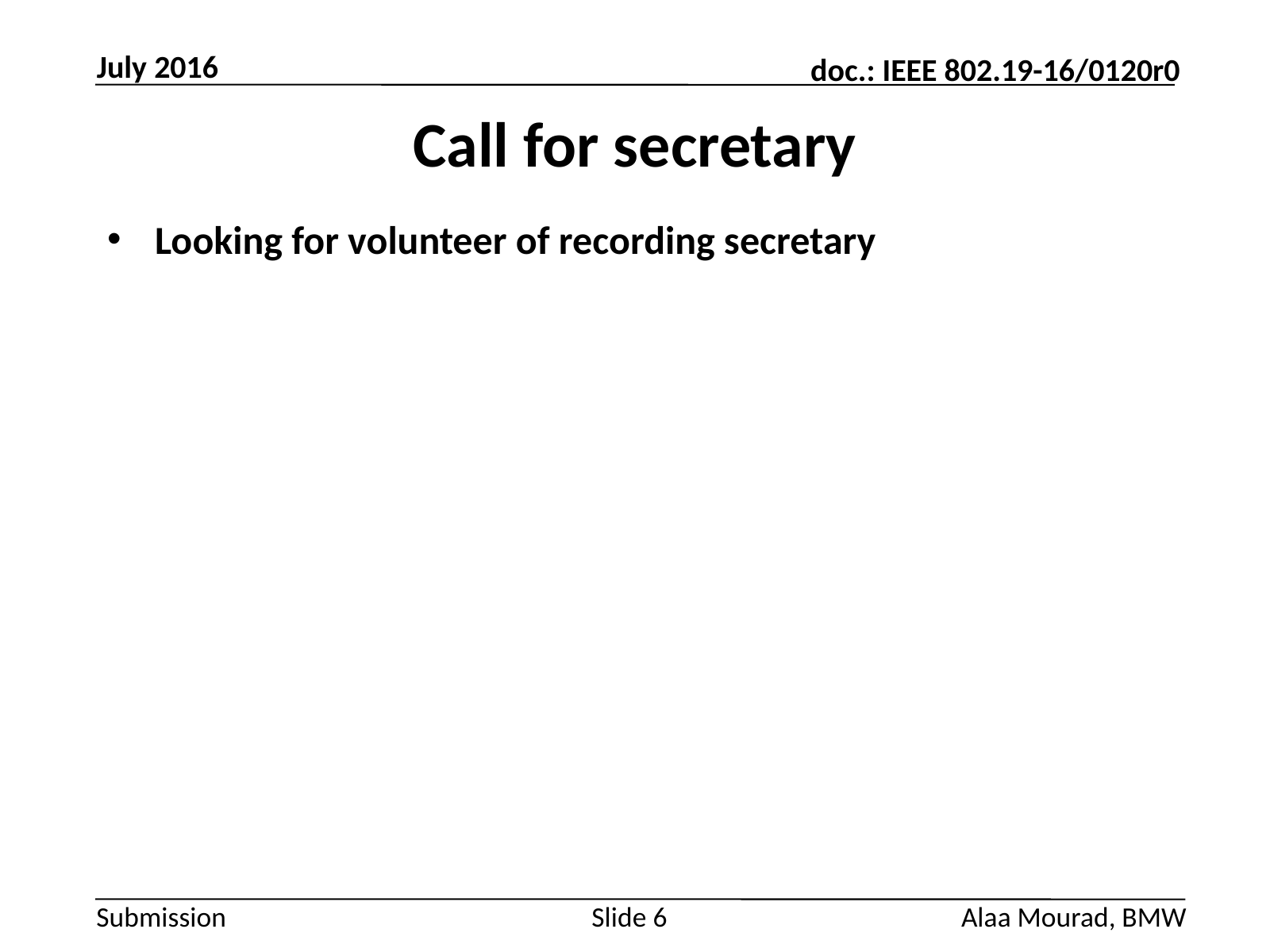

July 2016
# Call for secretary
Looking for volunteer of recording secretary

Slide 6
Alaa Mourad, BMW